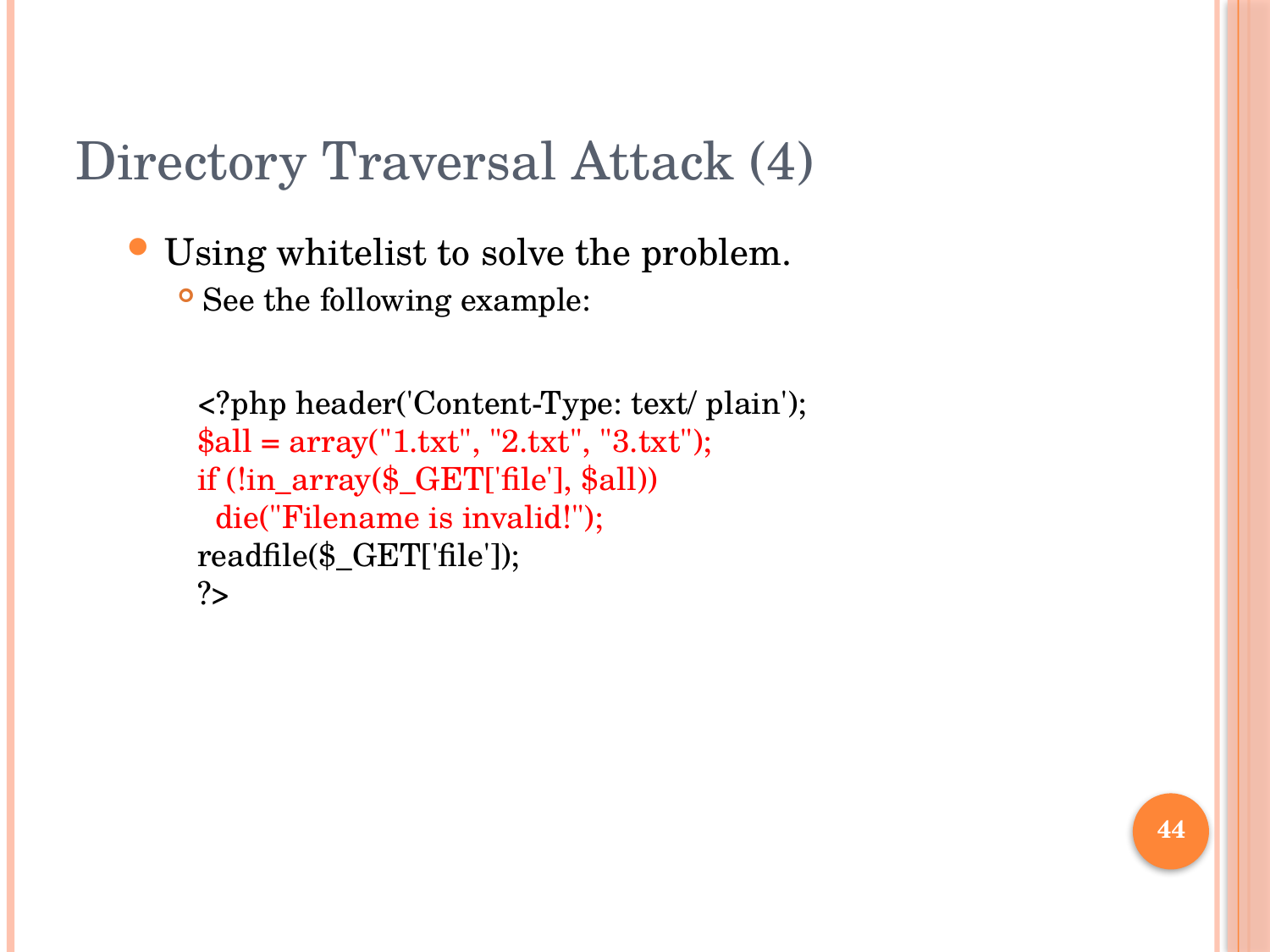

# Directory Traversal Attack (4)
Using whitelist to solve the problem.
See the following example:
<?php header('Content-Type: text/ plain');
$all = array("1.txt", "2.txt", "3.txt");
if (!in_array($_GET['file'], $all))
  die("Filename is invalid!");
readfile($_GET['file']);
?>
44